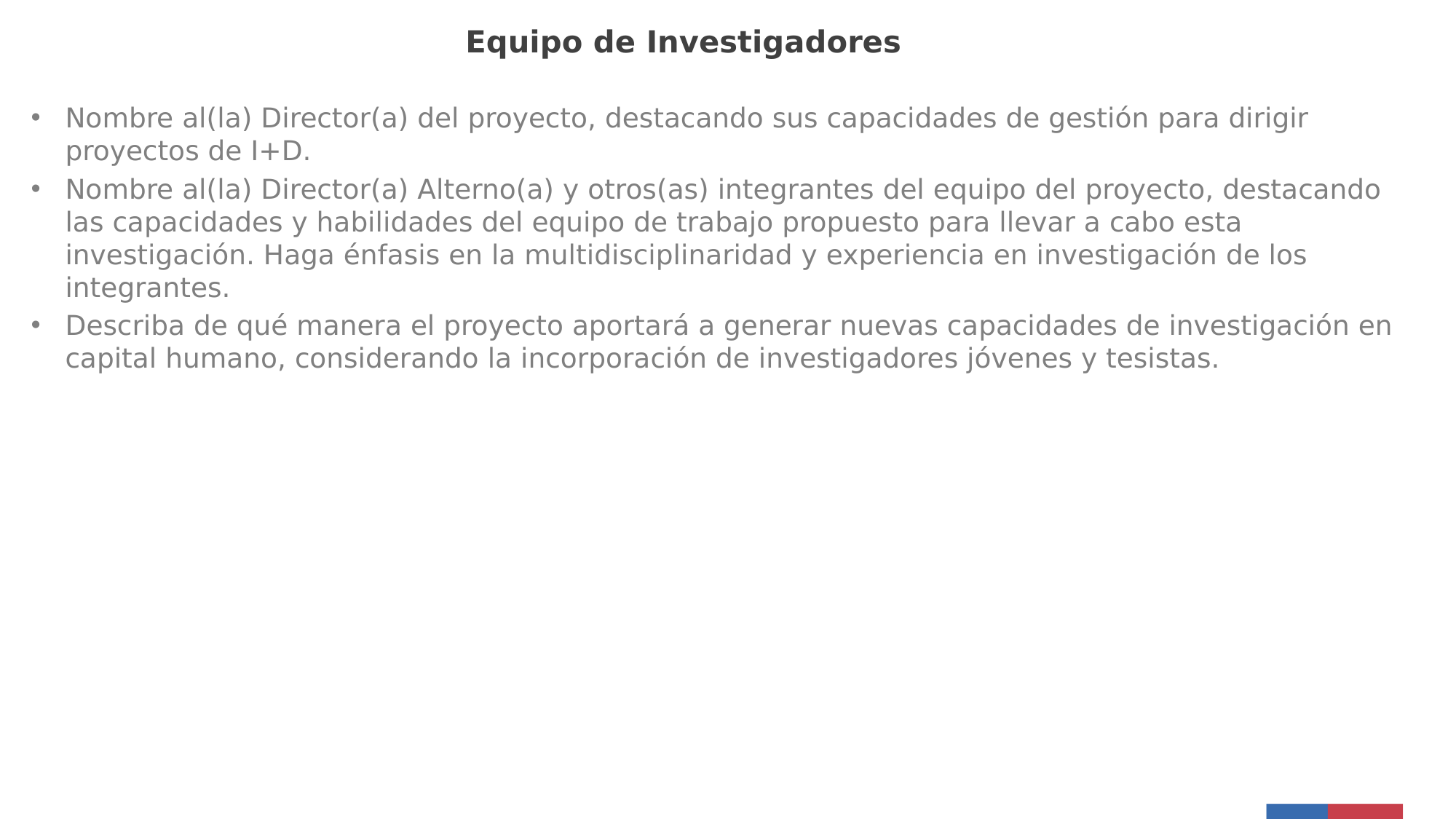

Equipo de Investigadores
Nombre al(la) Director(a) del proyecto, destacando sus capacidades de gestión para dirigir proyectos de I+D.
Nombre al(la) Director(a) Alterno(a) y otros(as) integrantes del equipo del proyecto, destacando las capacidades y habilidades del equipo de trabajo propuesto para llevar a cabo esta investigación. Haga énfasis en la multidisciplinaridad y experiencia en investigación de los integrantes.
Describa de qué manera el proyecto aportará a generar nuevas capacidades de investigación en capital humano, considerando la incorporación de investigadores jóvenes y tesistas.